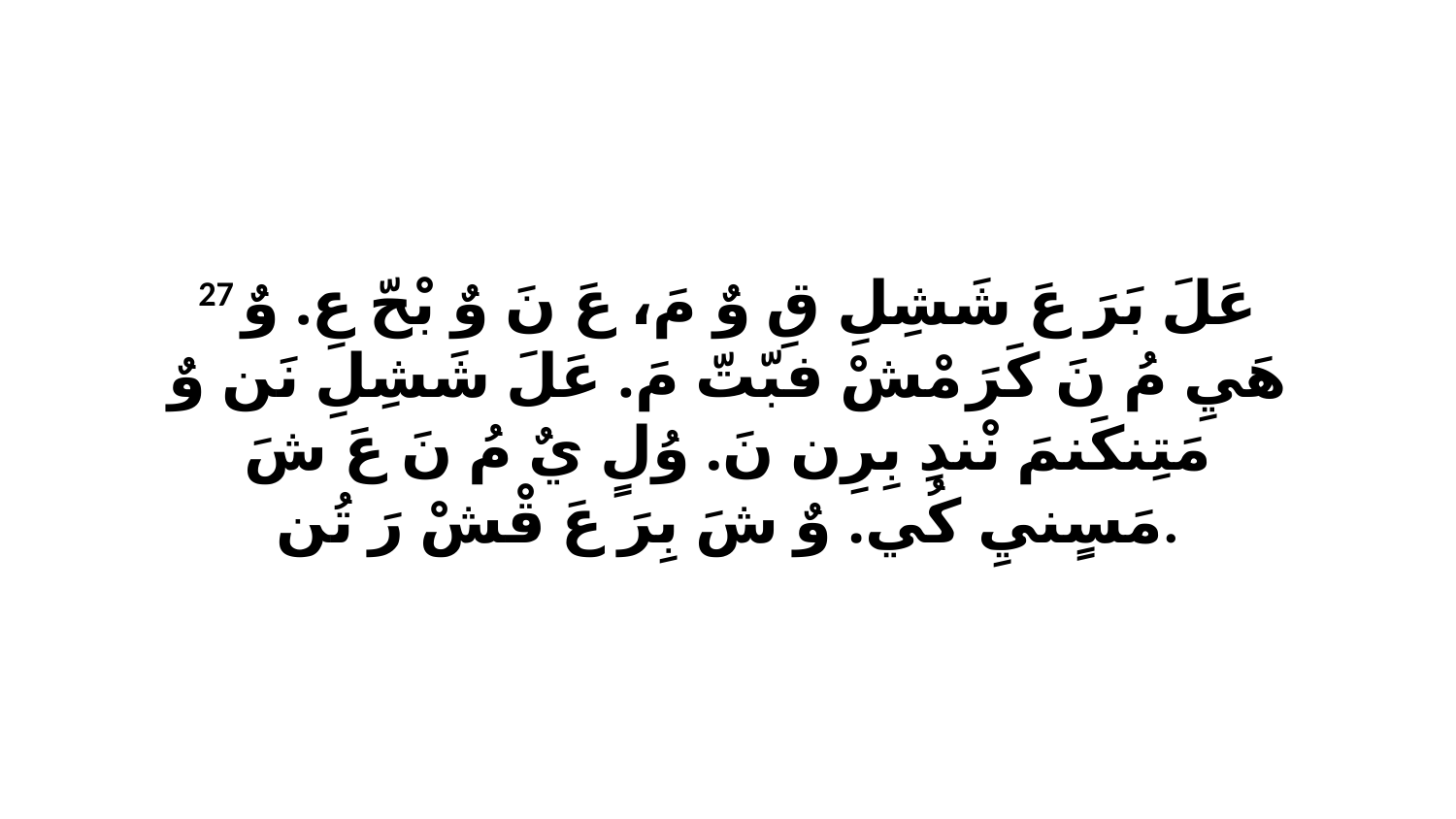

27 عَلَ بَرَ عَ شَشِلِ قِ وٌ مَ، عَ نَ وٌ بْحّ عِ. وٌ هَيِ مُ نَ كَرَ مْشْ فبّتّ مَ. عَلَ شَشِلِ نَن وٌ مَتِنكَنمَ نْندِ بِرِن نَ. وُلٍ يٌ مُ نَ عَ شَ مَسٍنيِ كُي. وٌ شَ بِرَ عَ قْشْ رَ تُن.